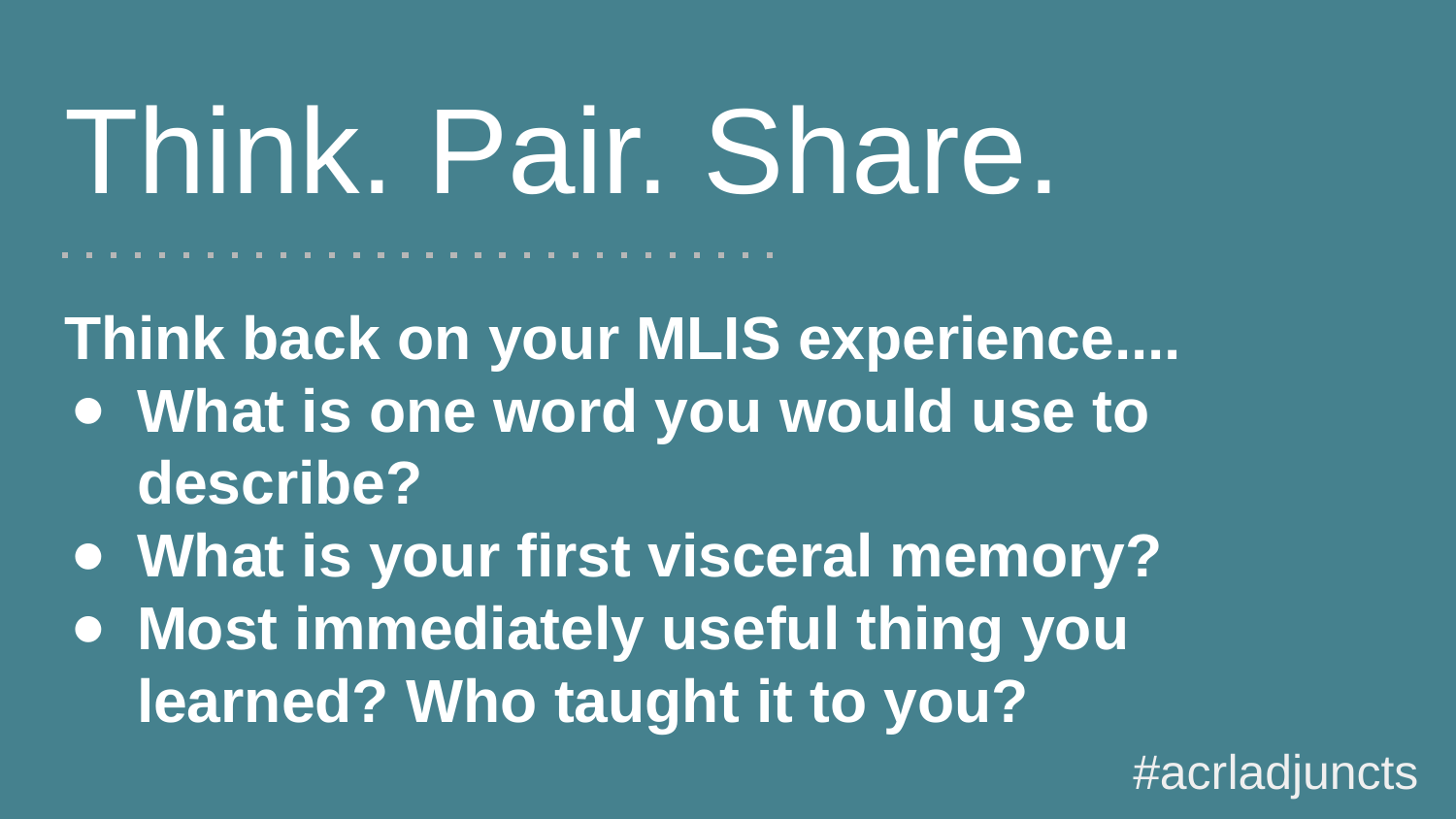

Think. Pair. Share.
Think back on your MLIS experience....
What is one word you would use to describe?
What is your first visceral memory?
Most immediately useful thing you learned? Who taught it to you?
#acrladjuncts